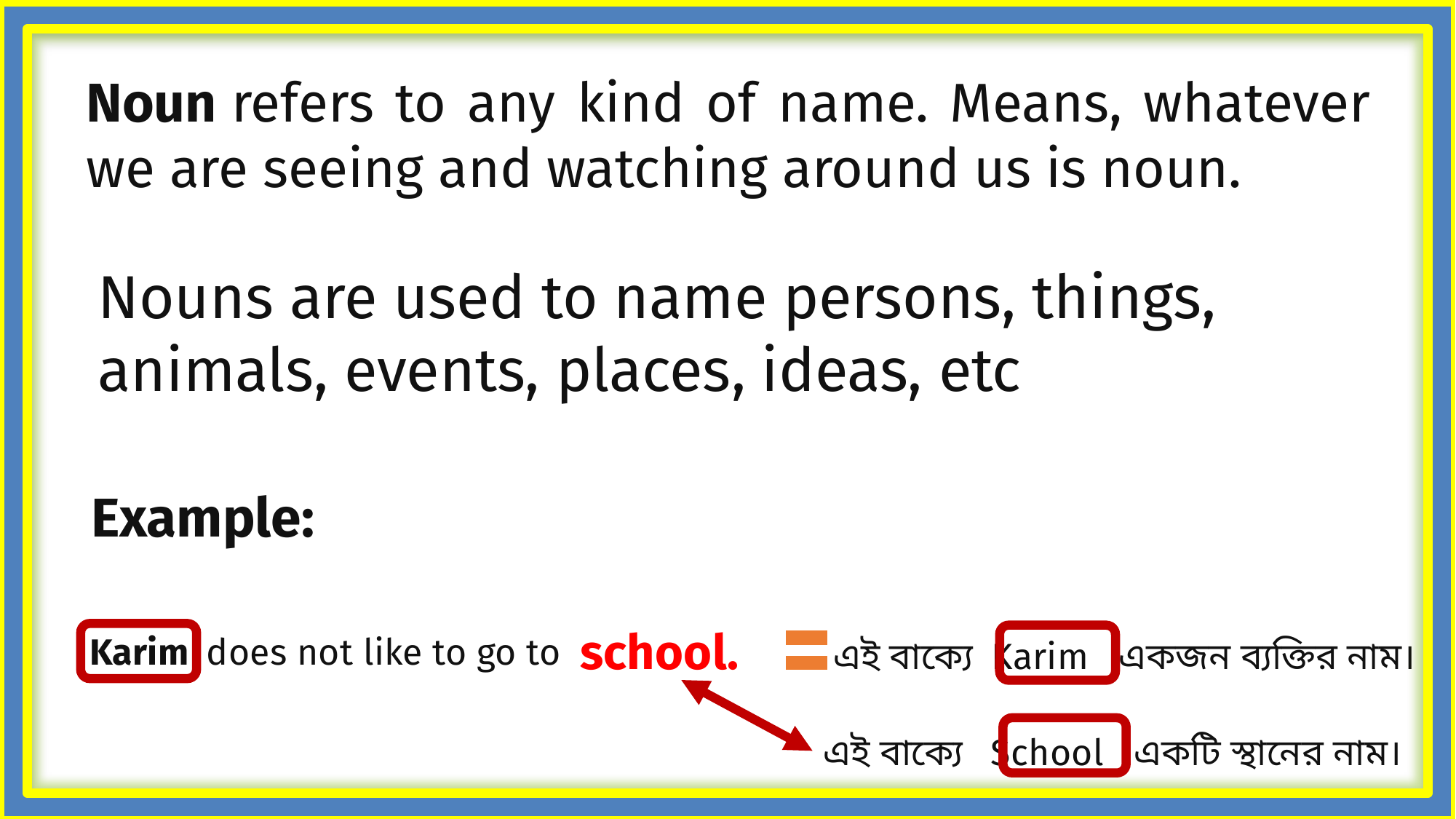

Noun refers to any kind of name. Means, whatever we are seeing and watching around us is noun.
Nouns are used to name persons, things, animals, events, places, ideas, etc
Example:

school.
Karim  does not like to go to

এই বাক্যে  Karim   একজন ব্যক্তির নাম।

এই বাক্যে   School   একটি স্থানের নাম।